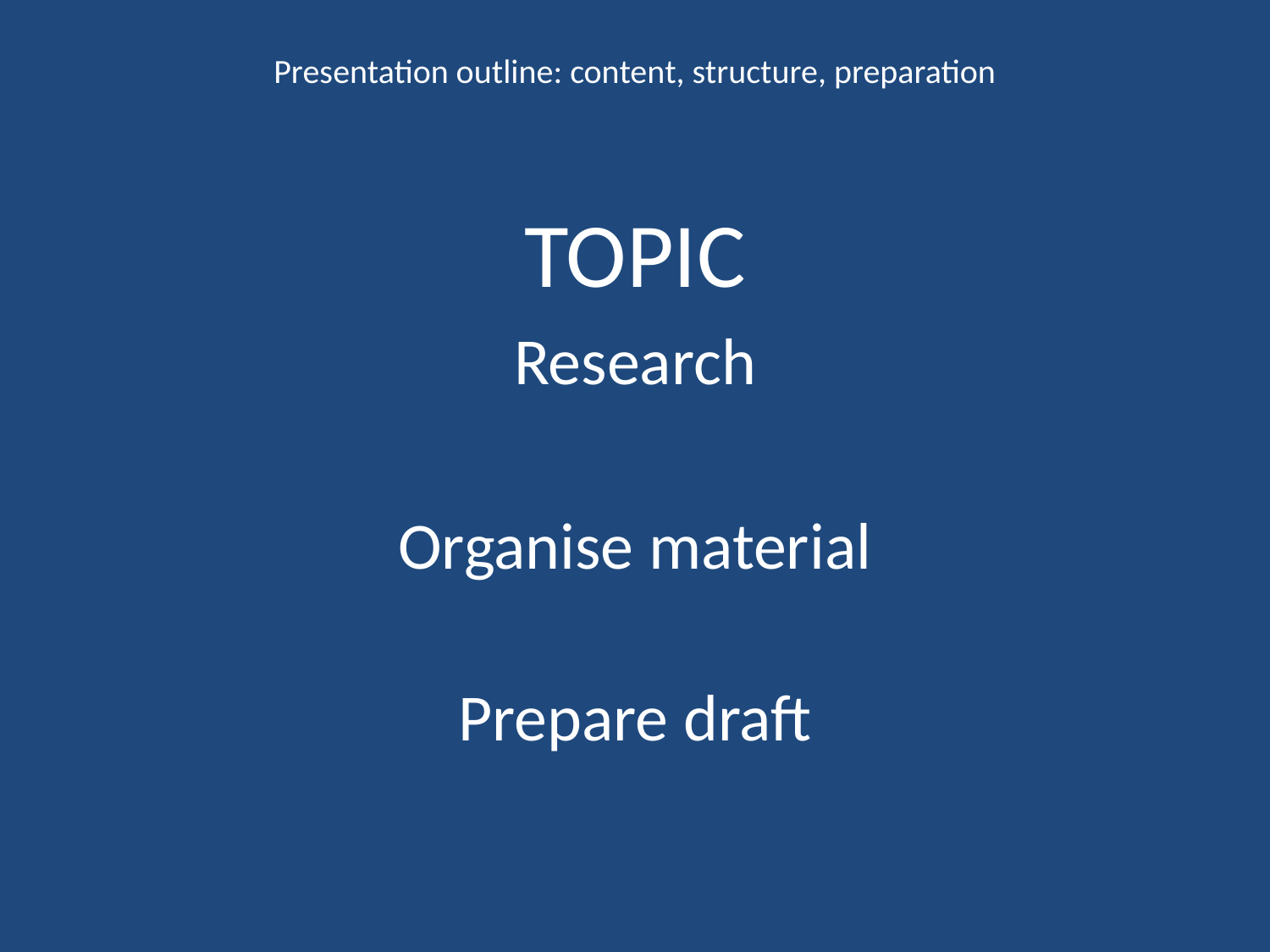

Presentation outline: content, structure, preparation

TOPIC
Research

Organise material
Prepare draft

Preparation